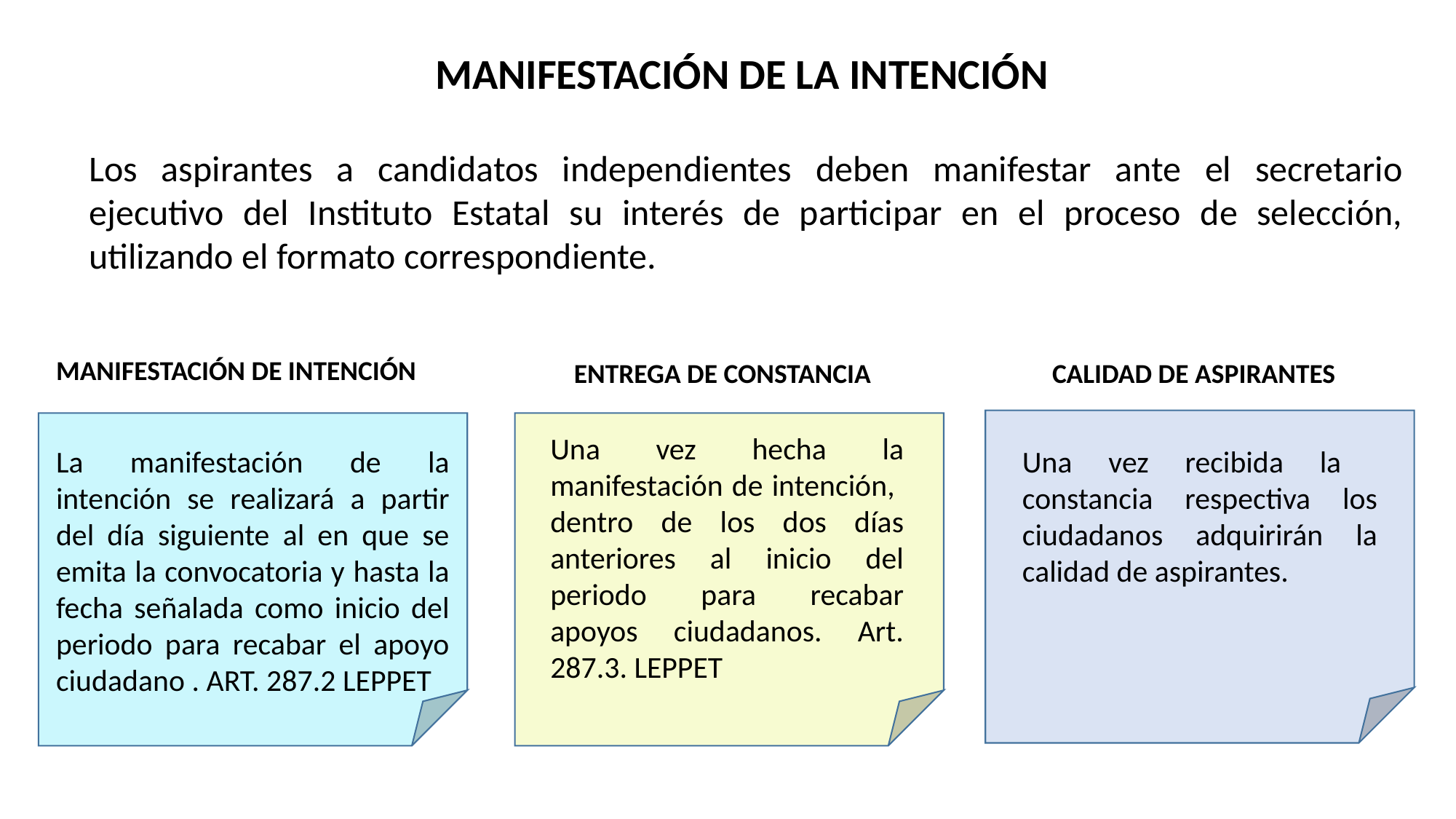

MANIFESTACIÓN DE LA INTENCIÓN
Los aspirantes a candidatos independientes deben manifestar ante el secretario ejecutivo del Instituto Estatal su interés de participar en el proceso de selección, utilizando el formato correspondiente.
MANIFESTACIÓN DE INTENCIÓN
ENTREGA DE CONSTANCIA
      CALIDAD DE ASPIRANTES

Una vez hecha la manifestación de intención,  dentro de los dos días anteriores al inicio del periodo para recabar apoyos ciudadanos. Art. 287.3. LEPPET
La manifestación de la intención se realizará a partir del día siguiente al en que se emita la convocatoria y hasta la fecha señalada como inicio del periodo para recabar el apoyo ciudadano . ART. 287.2 LEPPET
Una vez recibida la  constancia respectiva los ciudadanos adquirirán la calidad de aspirantes.